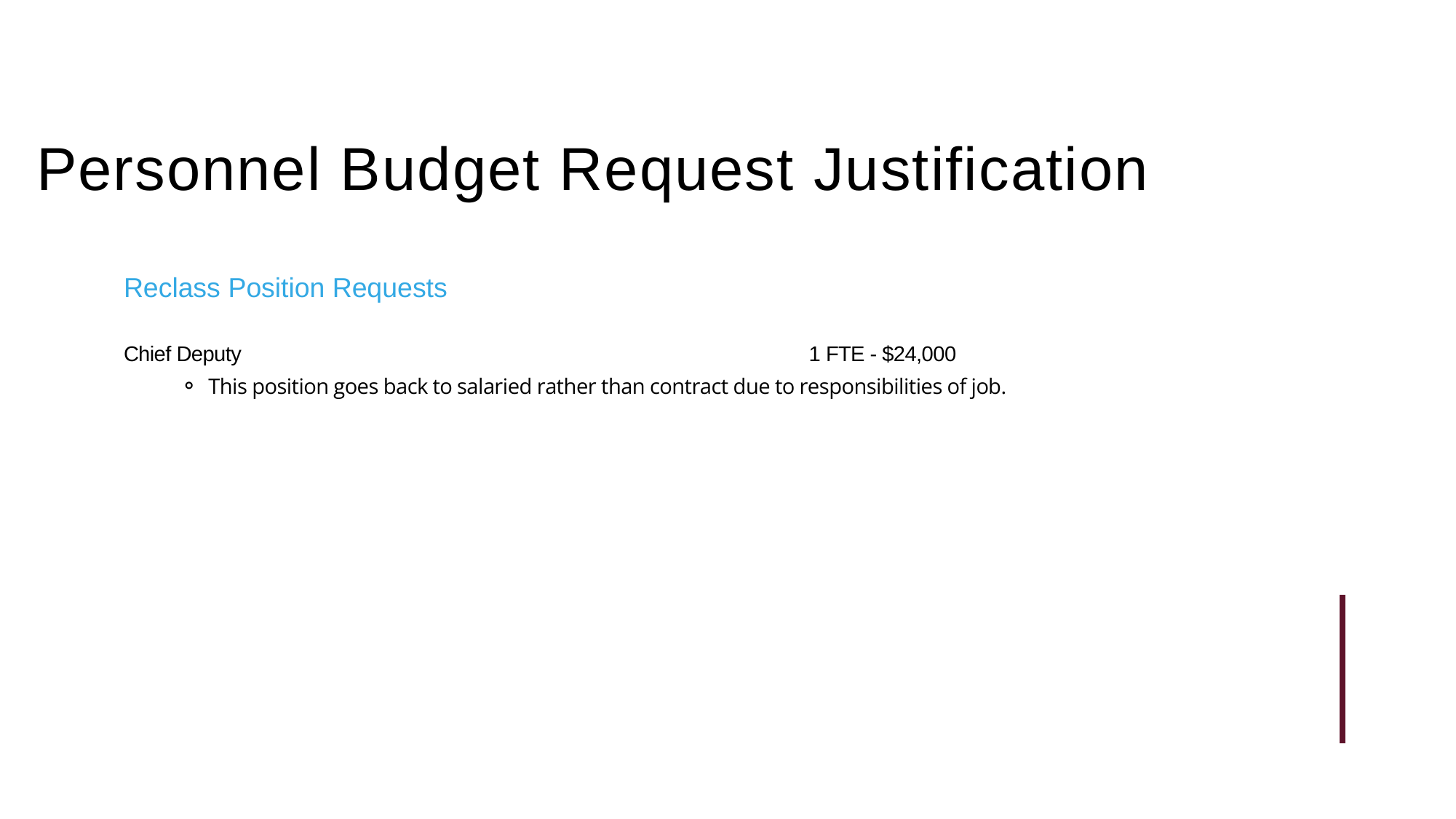

Personnel Budget Request Justification
Reclass Position Requests

Chief Deputy			                                             1 FTE - $24,000
This position goes back to salaried rather than contract due to responsibilities of job.